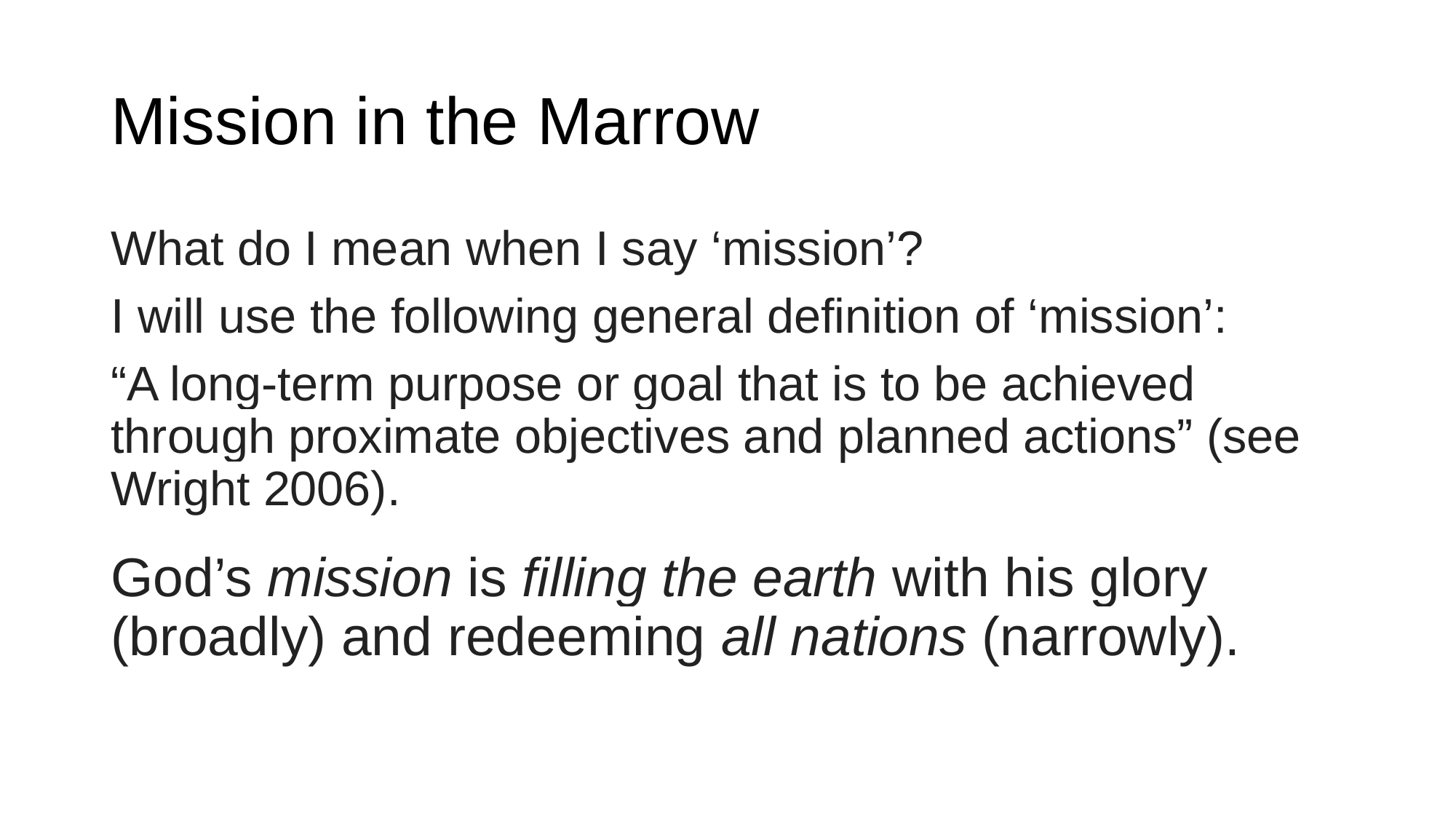

# Mission in the Marrow
What do I mean when I say ‘mission’?
I will use the following general definition of ‘mission’:
“A long-term purpose or goal that is to be achieved through proximate objectives and planned actions” (see Wright 2006).
God’s mission is filling the earth with his glory (broadly) and redeeming all nations (narrowly).